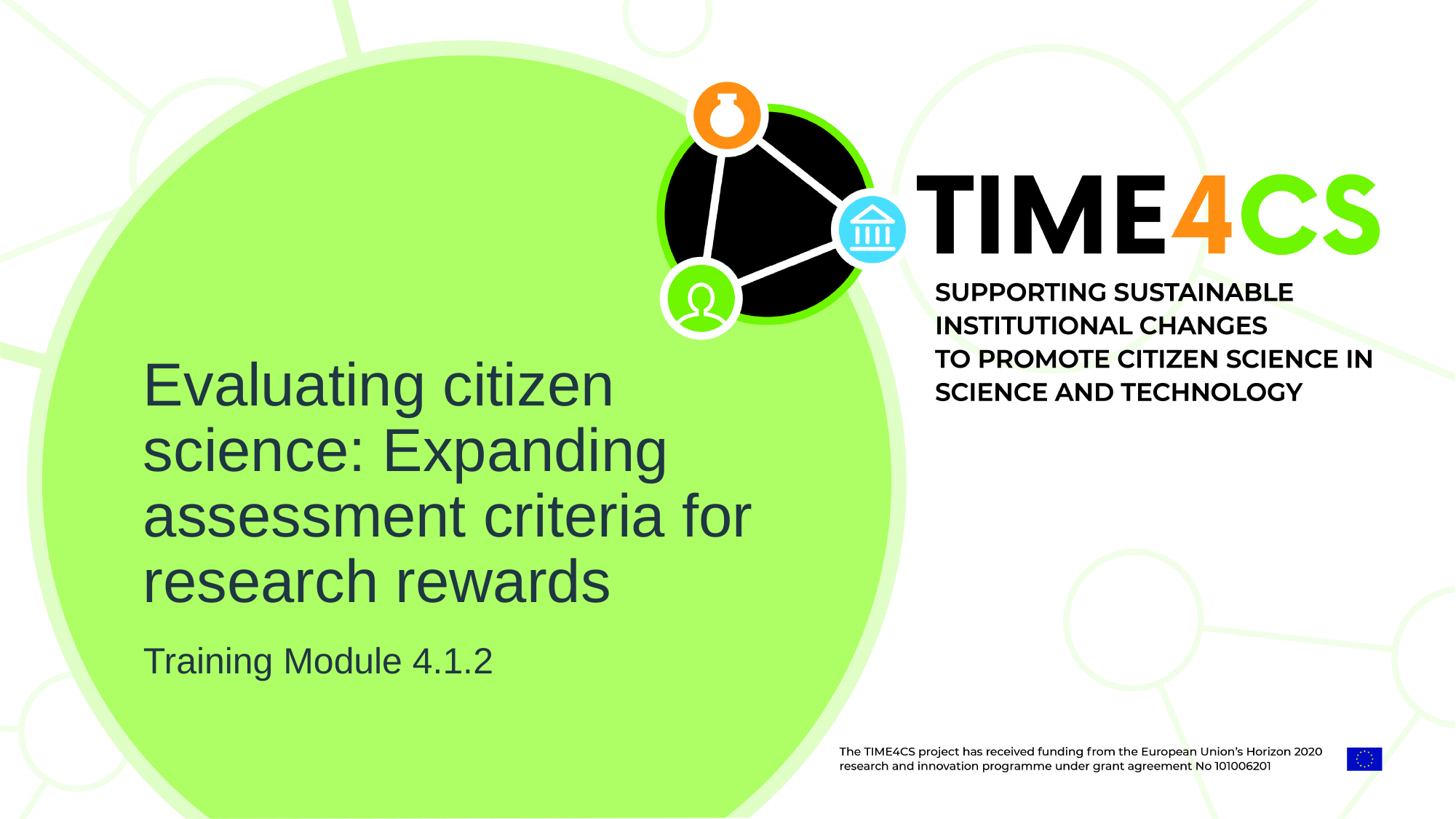

Evaluating citizen science: Expanding assessment criteria for research rewards
Training Module 4.1.2